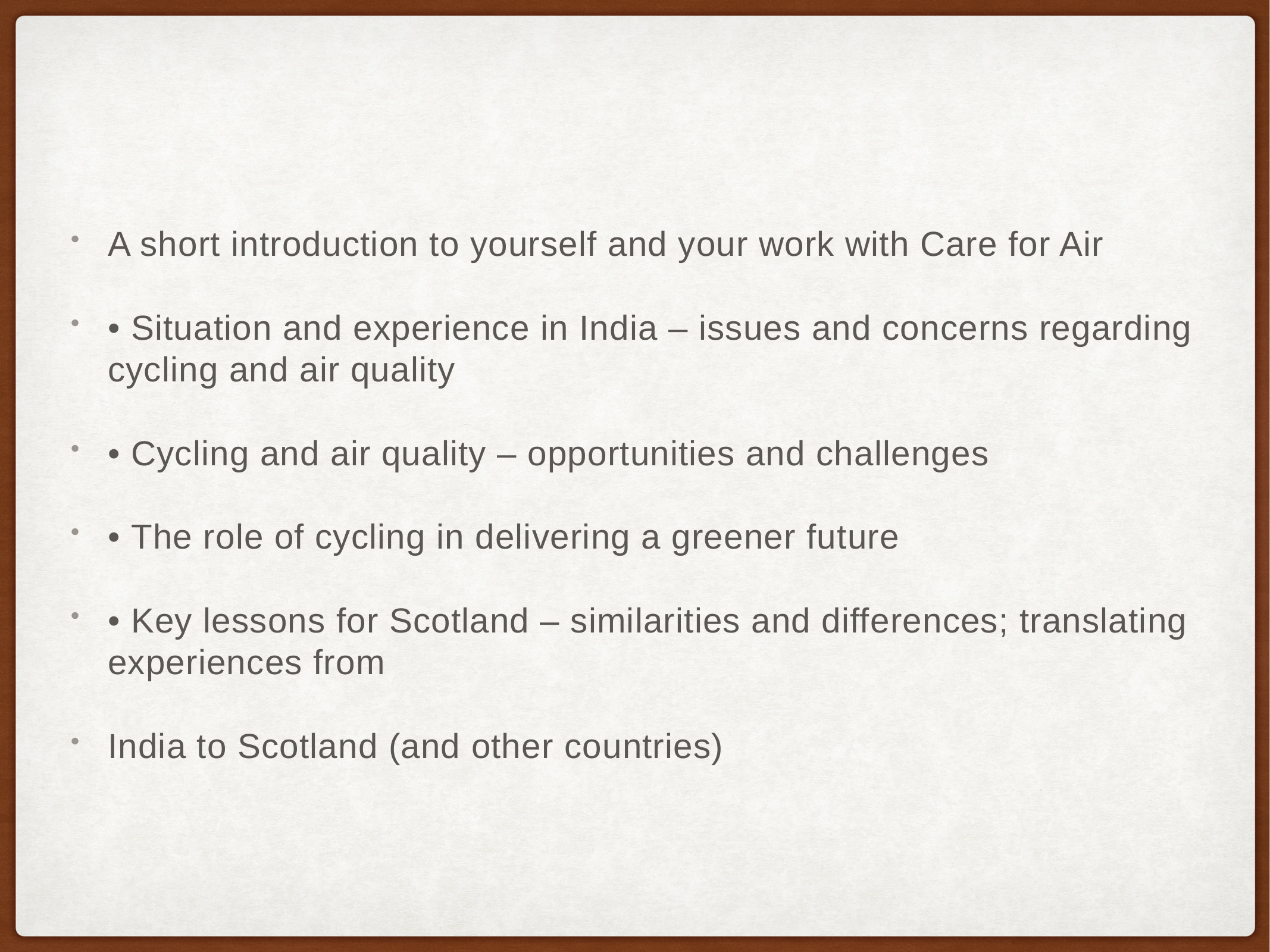

A short introduction to yourself and your work with Care for Air
• Situation and experience in India – issues and concerns regarding cycling and air quality
• Cycling and air quality – opportunities and challenges
• The role of cycling in delivering a greener future
• Key lessons for Scotland – similarities and differences; translating experiences from
India to Scotland (and other countries)